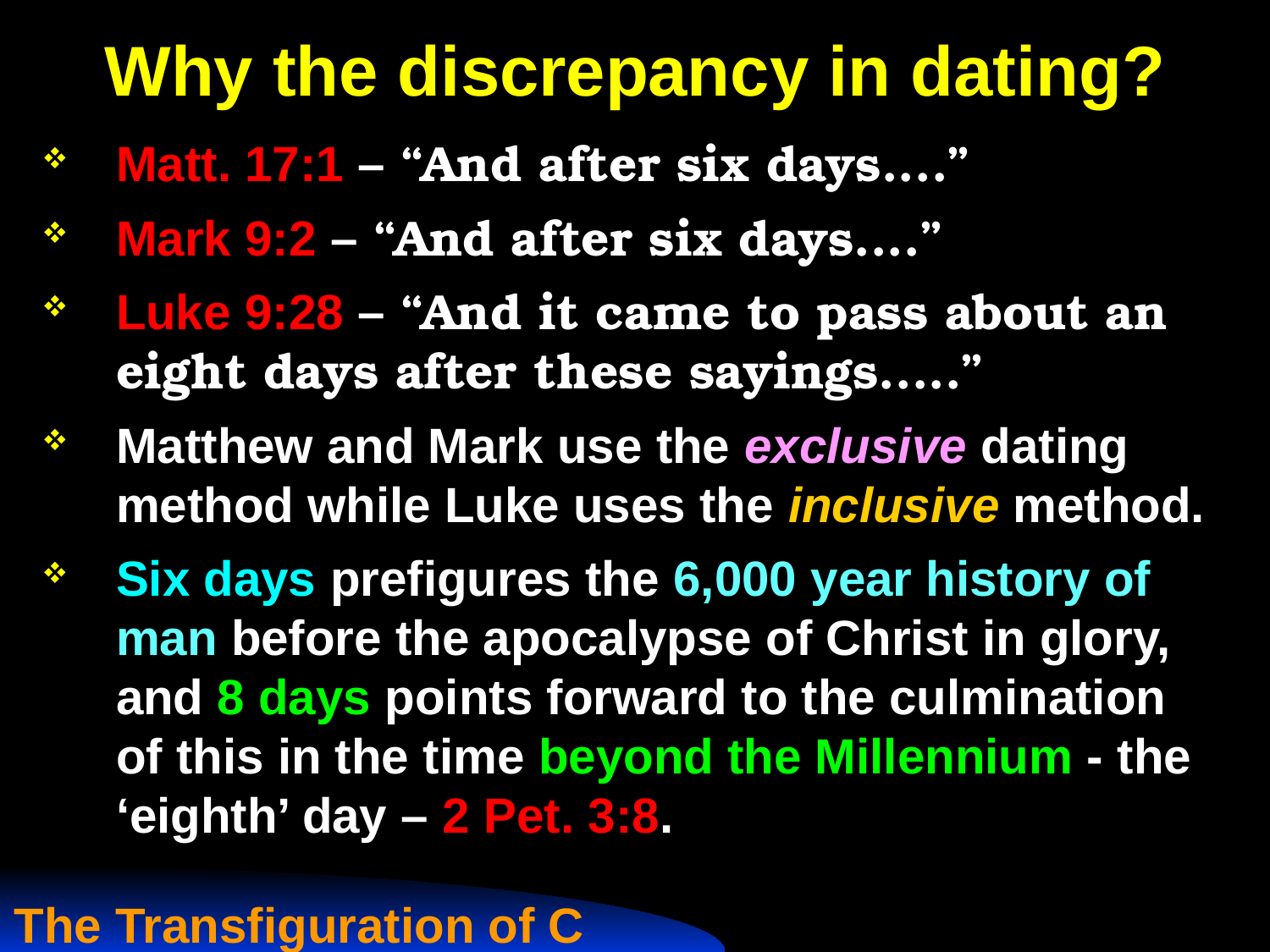

# Why the discrepancy in dating?
Matt. 17:1 – “And after six days....”
Mark 9:2 – “And after six days....”
Luke 9:28 – “And it came to pass about an eight days after these sayings.....”
Matthew and Mark use the exclusive dating method while Luke uses the inclusive method.
Six days prefigures the 6,000 year history of man before the apocalypse of Christ in glory, and 8 days points forward to the culmination of this in the time beyond the Millennium - the ‘eighth’ day – 2 Pet. 3:8.
The Transfiguration of Christ